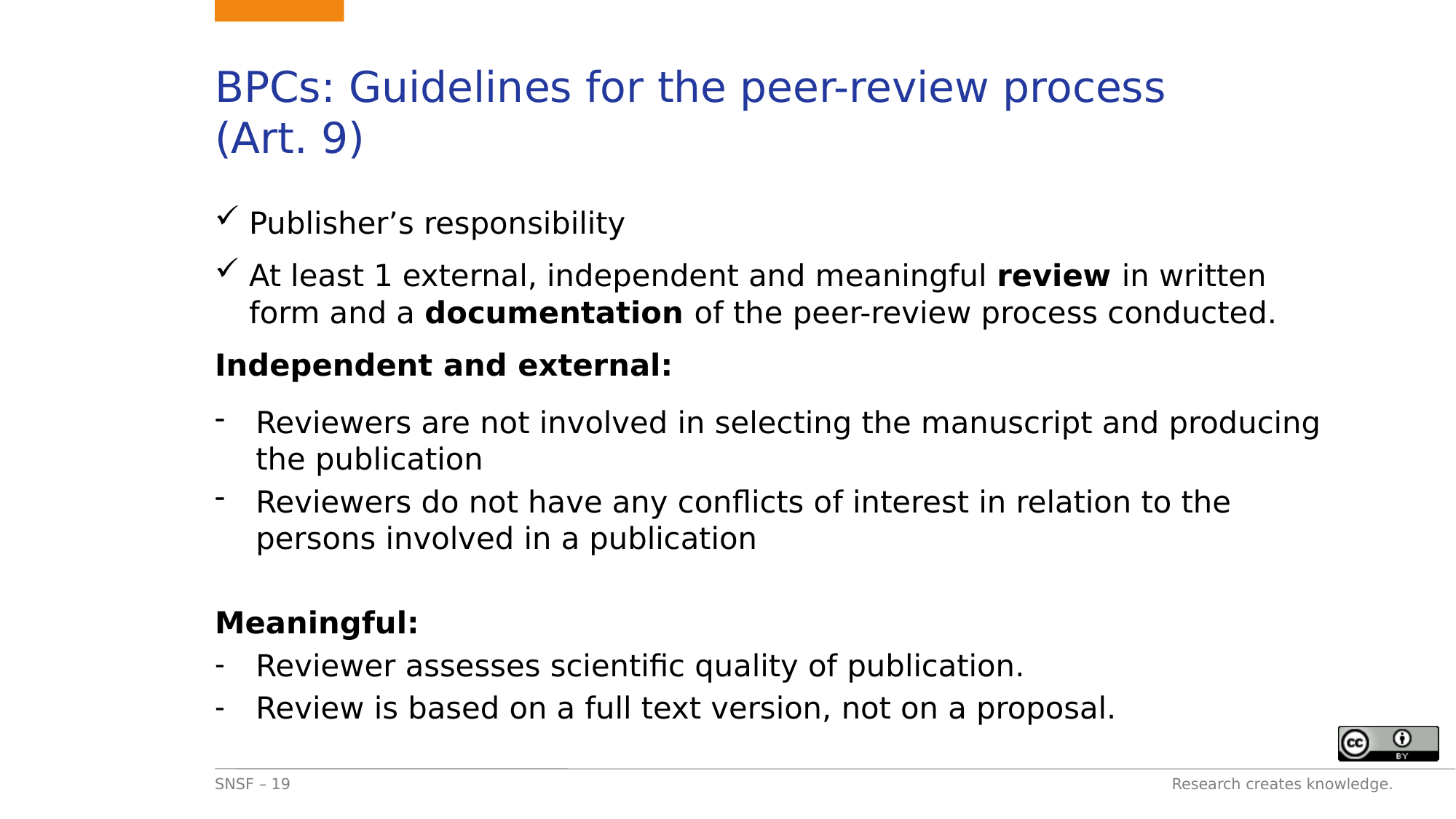

# BPCs: Guidelines for the peer-review process (Art. 9)
Publisher’s responsibility
At least 1 external, independent and meaningful review in written form and a documentation of the peer-review process conducted.
Independent and external:
Reviewers are not involved in selecting the manuscript and producing the publication
Reviewers do not have any conflicts of interest in relation to the persons involved in a publication

Meaningful:
Reviewer assesses scientific quality of publication.
Review is based on a full text version, not on a proposal.